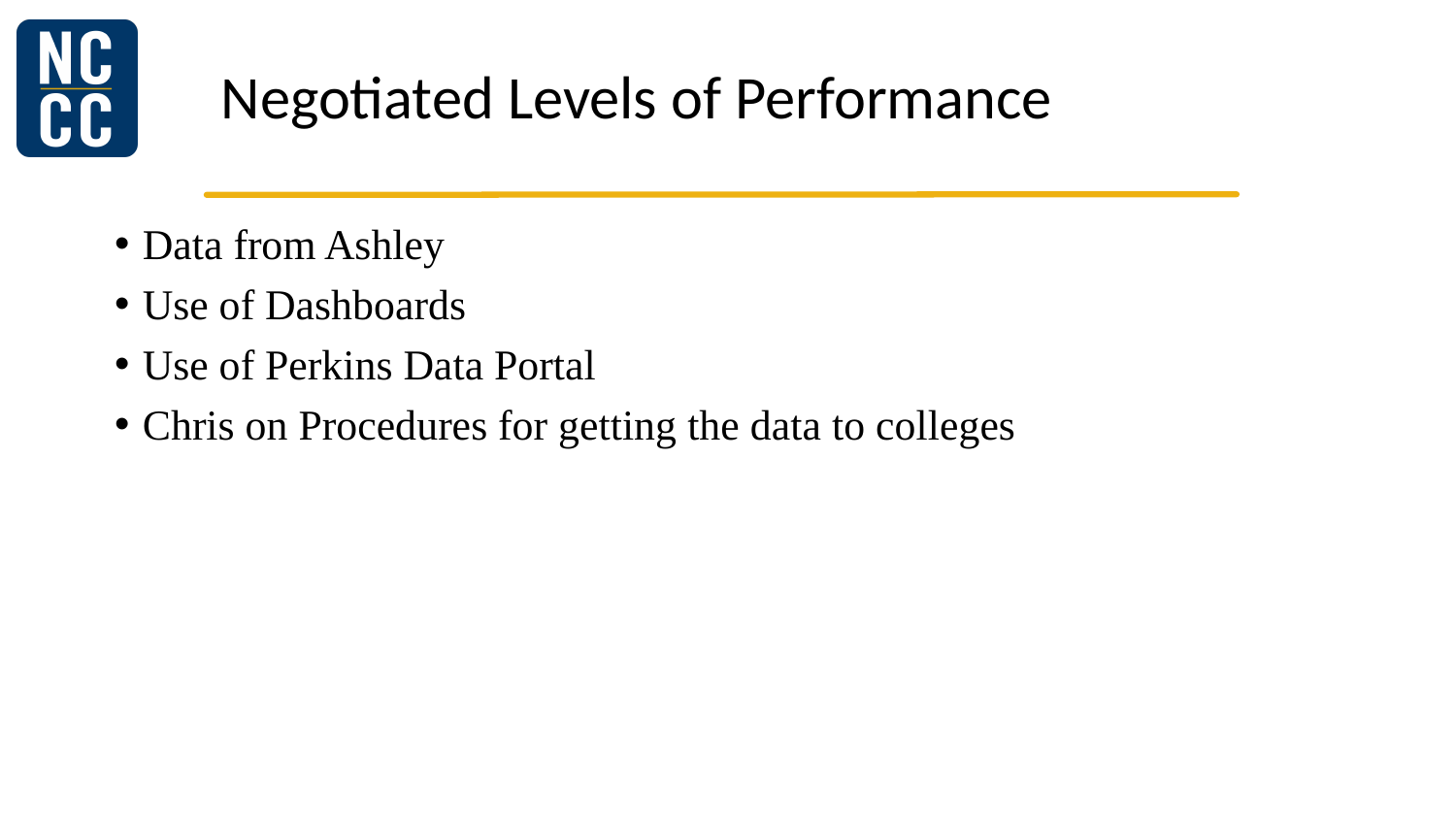

# Negotiated Levels of Performance
Data from Ashley
Use of Dashboards
Use of Perkins Data Portal
Chris on Procedures for getting the data to colleges